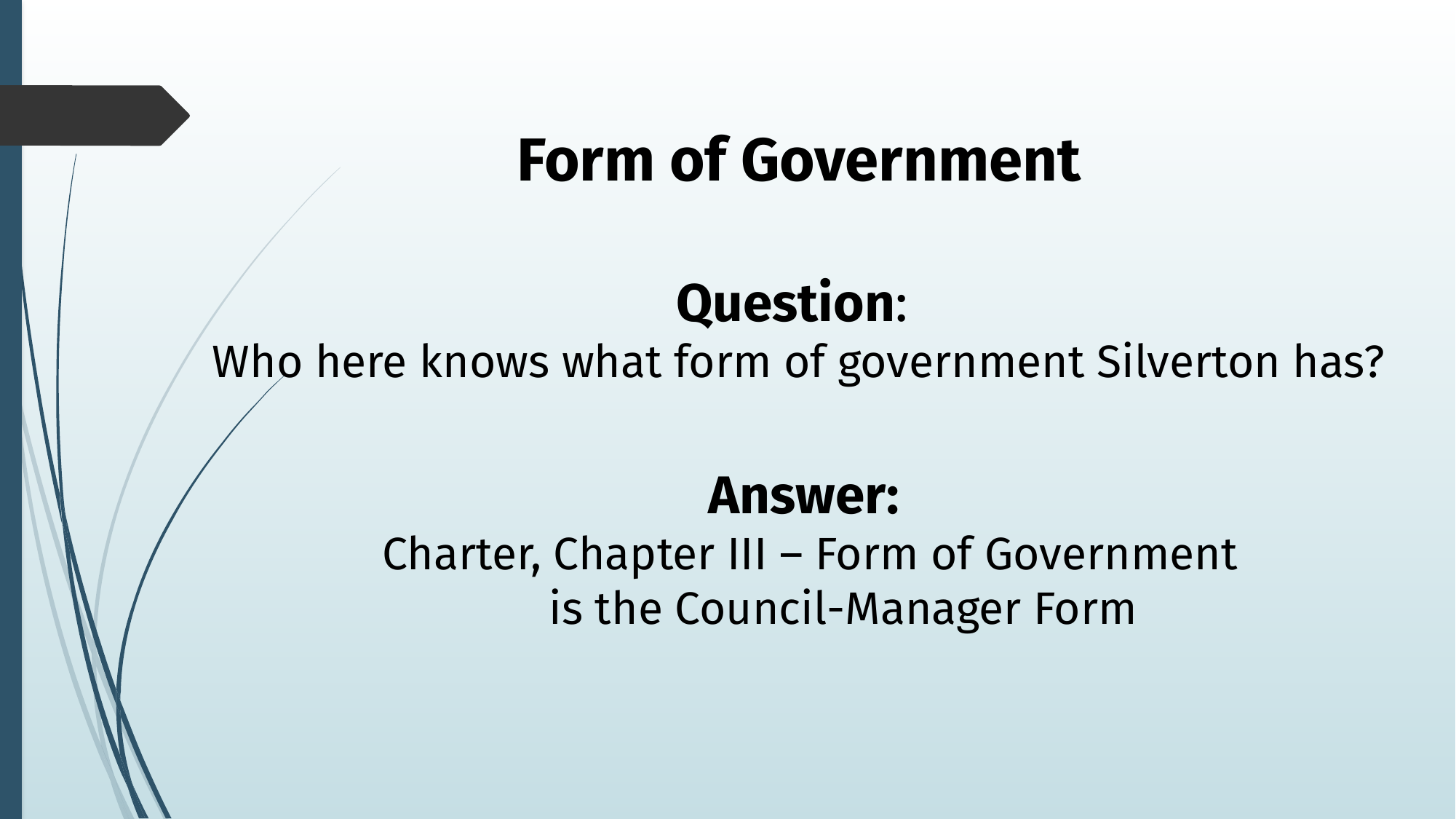

Form of Government
Question:
Who here knows what form of government Silverton has?
Answer:
Charter, Chapter III – Form of Government
 is the Council-Manager Form